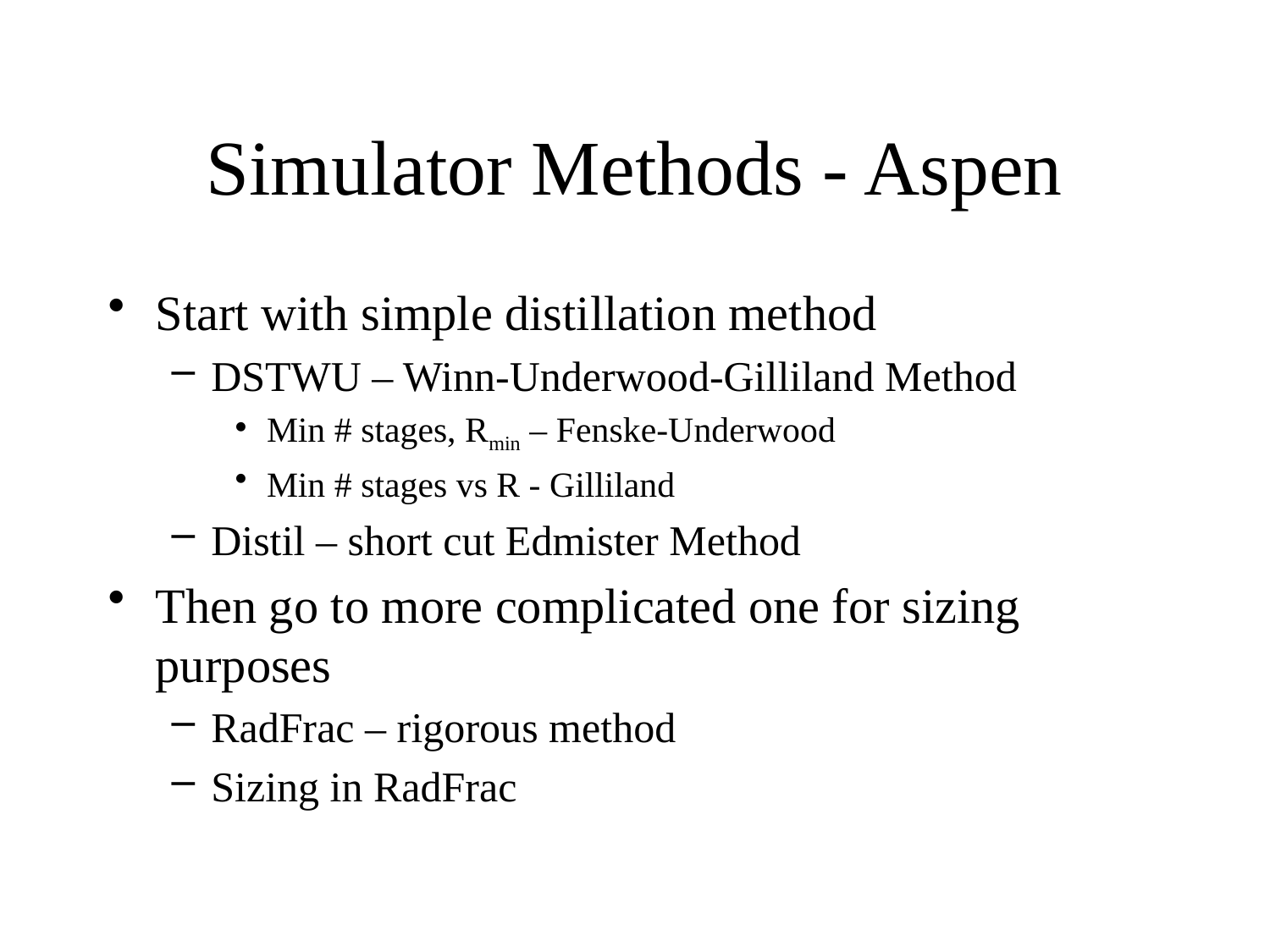

# Simulator Methods - Aspen
Start with simple distillation method
DSTWU – Winn-Underwood-Gilliland Method
Min # stages, Rmin – Fenske-Underwood
Min # stages vs R - Gilliland
Distil – short cut Edmister Method
Then go to more complicated one for sizing purposes
RadFrac – rigorous method
Sizing in RadFrac